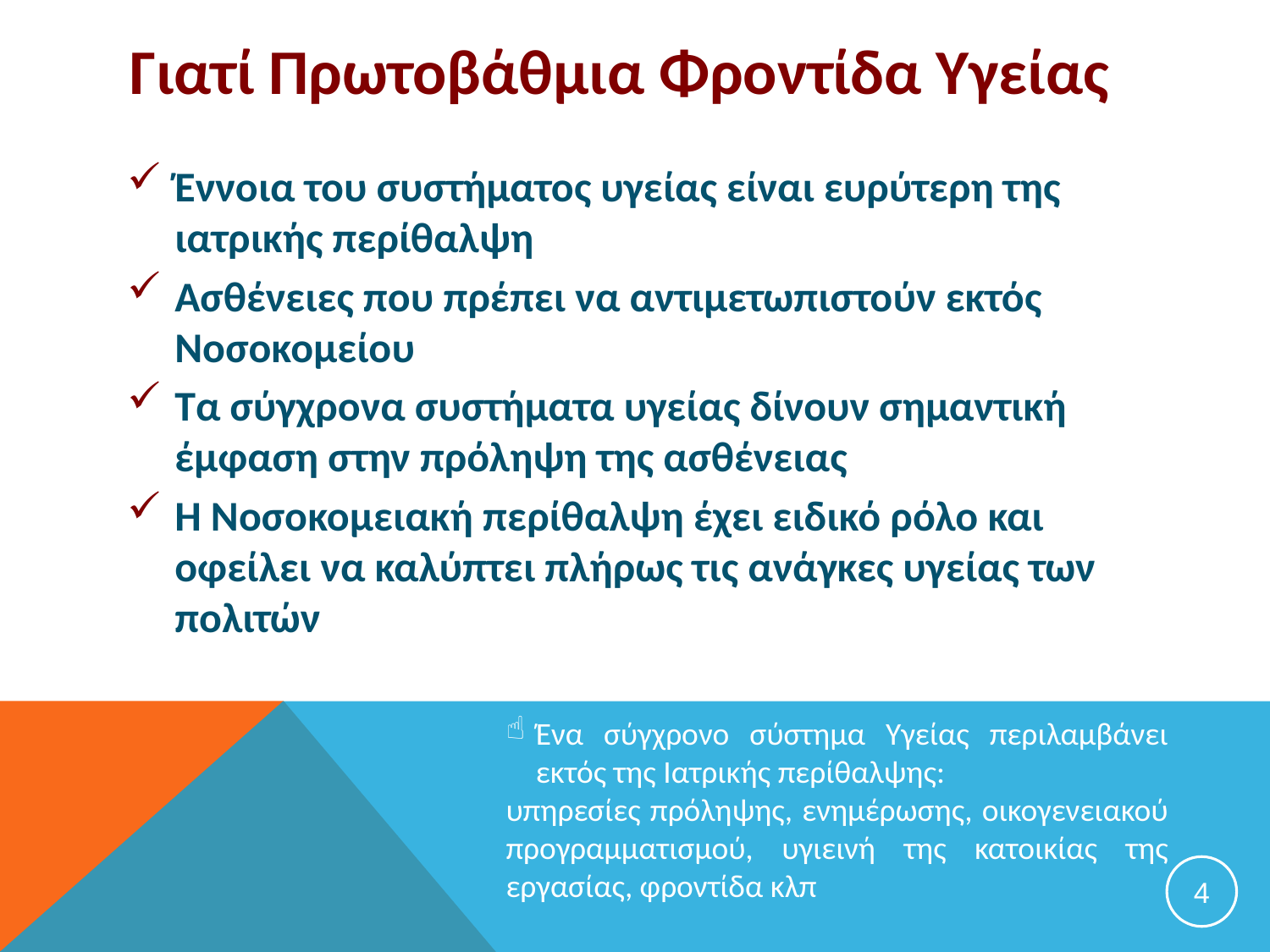

# Γιατί Πρωτοβάθμια Φροντίδα Υγείας
Έννοια του συστήματος υγείας είναι ευρύτερη της ιατρικής περίθαλψη
Ασθένειες που πρέπει να αντιμετωπιστούν εκτός Νοσοκομείου
Τα σύγχρονα συστήματα υγείας δίνουν σημαντική έμφαση στην πρόληψη της ασθένειας
Η Νοσοκομειακή περίθαλψη έχει ειδικό ρόλο και οφείλει να καλύπτει πλήρως τις ανάγκες υγείας των πολιτών
Ένα σύγχρονο σύστημα Υγείας περιλαμβάνει εκτός της Ιατρικής περίθαλψης:
υπηρεσίες πρόληψης, ενημέρωσης, οικογενειακού προγραμματισμού, υγιεινή της κατοικίας της εργασίας, φροντίδα κλπ
4